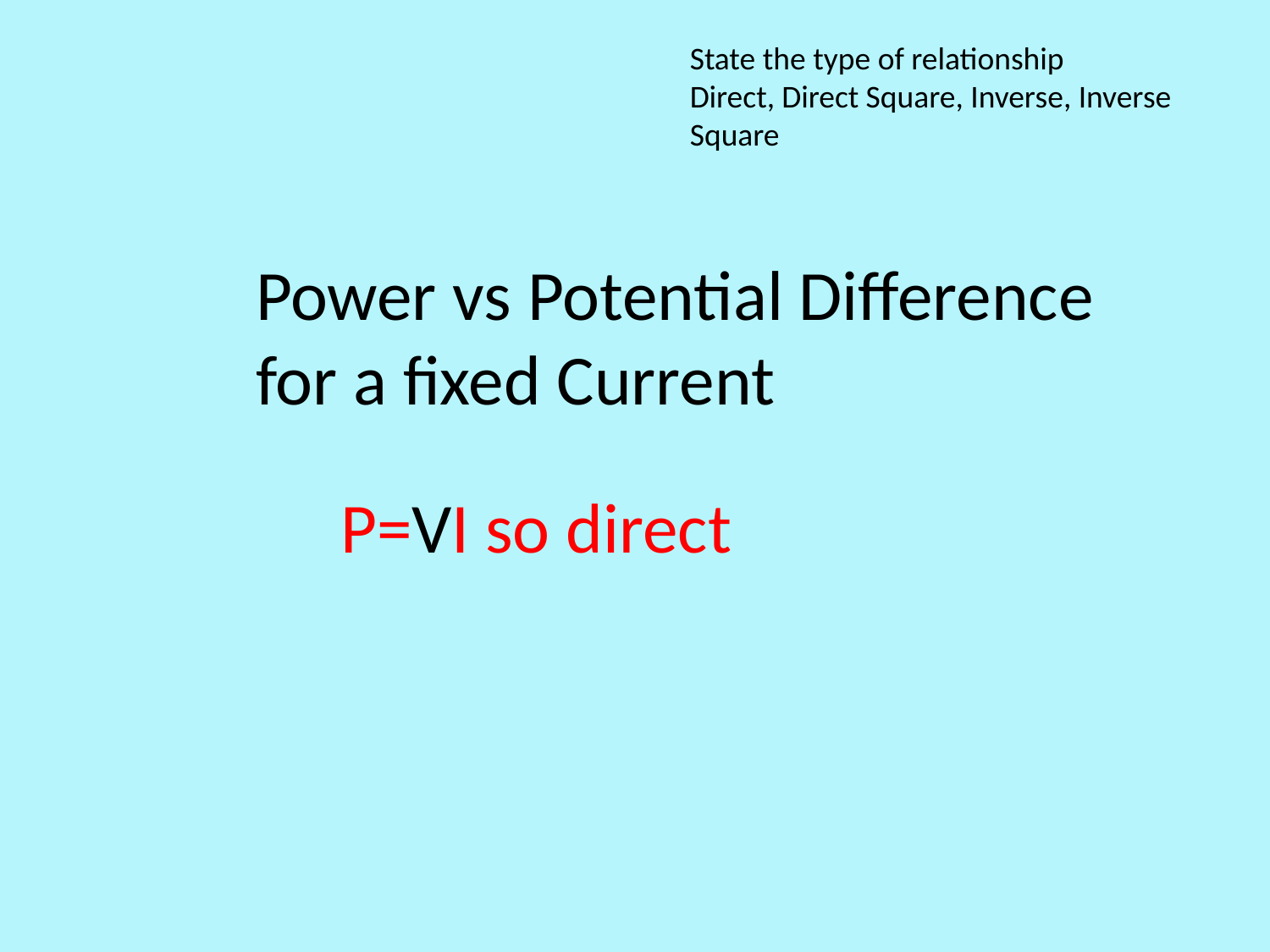

State the type of relationship
Direct, Direct Square, Inverse, Inverse Square
Power vs Potential Difference for a fixed Current
P=VI so direct